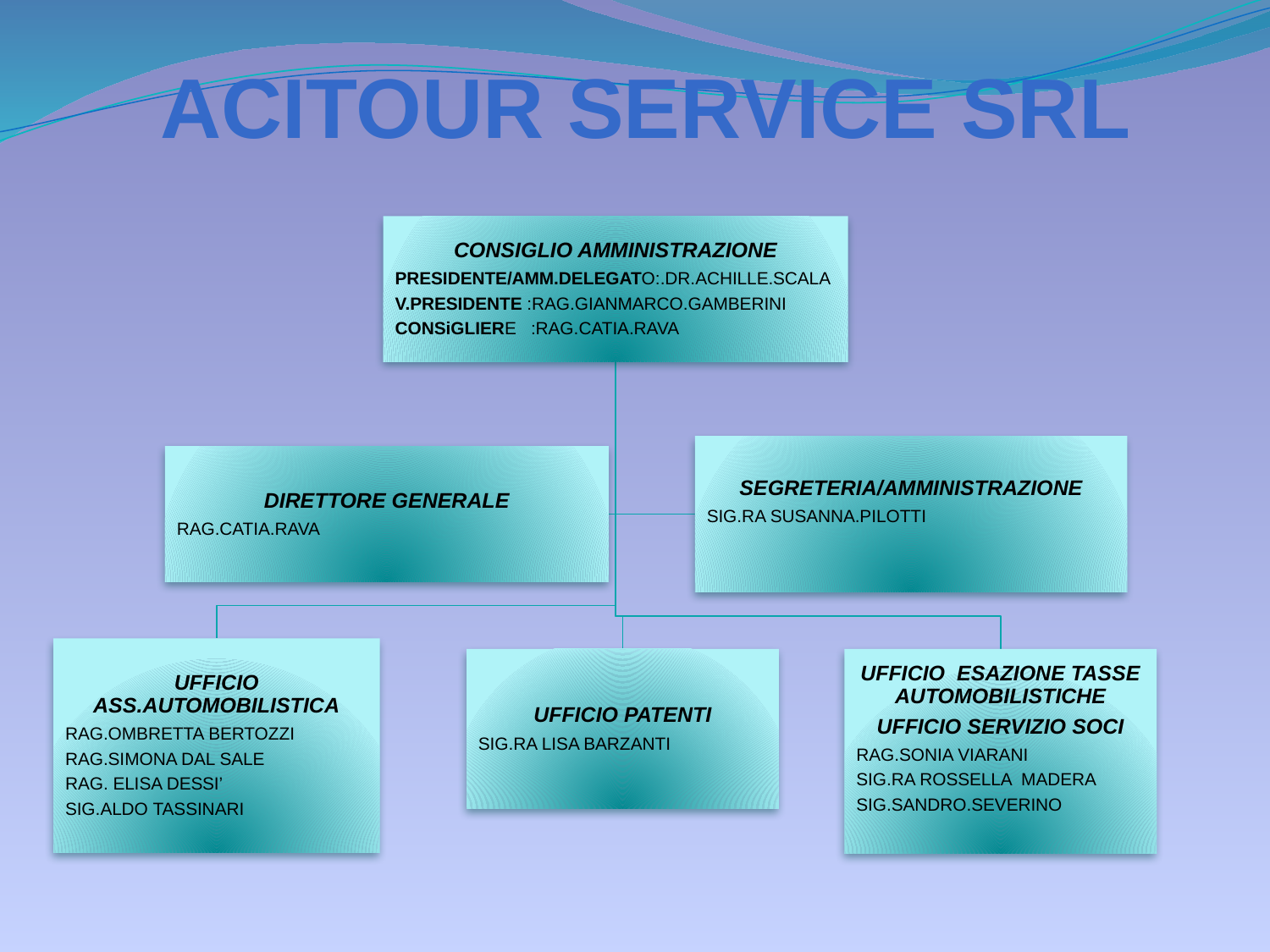

# ACITOUR SERVICE SRL
CONSIGLIO AMMINISTRAZIONE
PRESIDENTE/AMM.DELEGATO:.DR.ACHILLE.SCALA
V.PRESIDENTE :RAG.GIANMARCO.GAMBERINI
CONSiGLIERE   :RAG.CATIA.RAVA
UFFICIO ASS.AUTOMOBILISTICA
RAG.OMBRETTA BERTOZZI
RAG.SIMONA DAL SALE
RAG. ELISA DESSI’
SIG.ALDO TASSINARI
UFFICIO PATENTI
SIG.RA LISA BARZANTI
UFFICIO  ESAZIONE TASSE AUTOMOBILISTICHE
UFFICIO SERVIZIO SOCI
RAG.SONIA VIARANI
SIG.RA ROSSELLA  MADERA
SIG.SANDRO.SEVERINO

DIRETTORE GENERALE
RAG.CATIA.RAVA
SEGRETERIA/AMMINISTRAZIONE
SIG.RA SUSANNA.PILOTTI